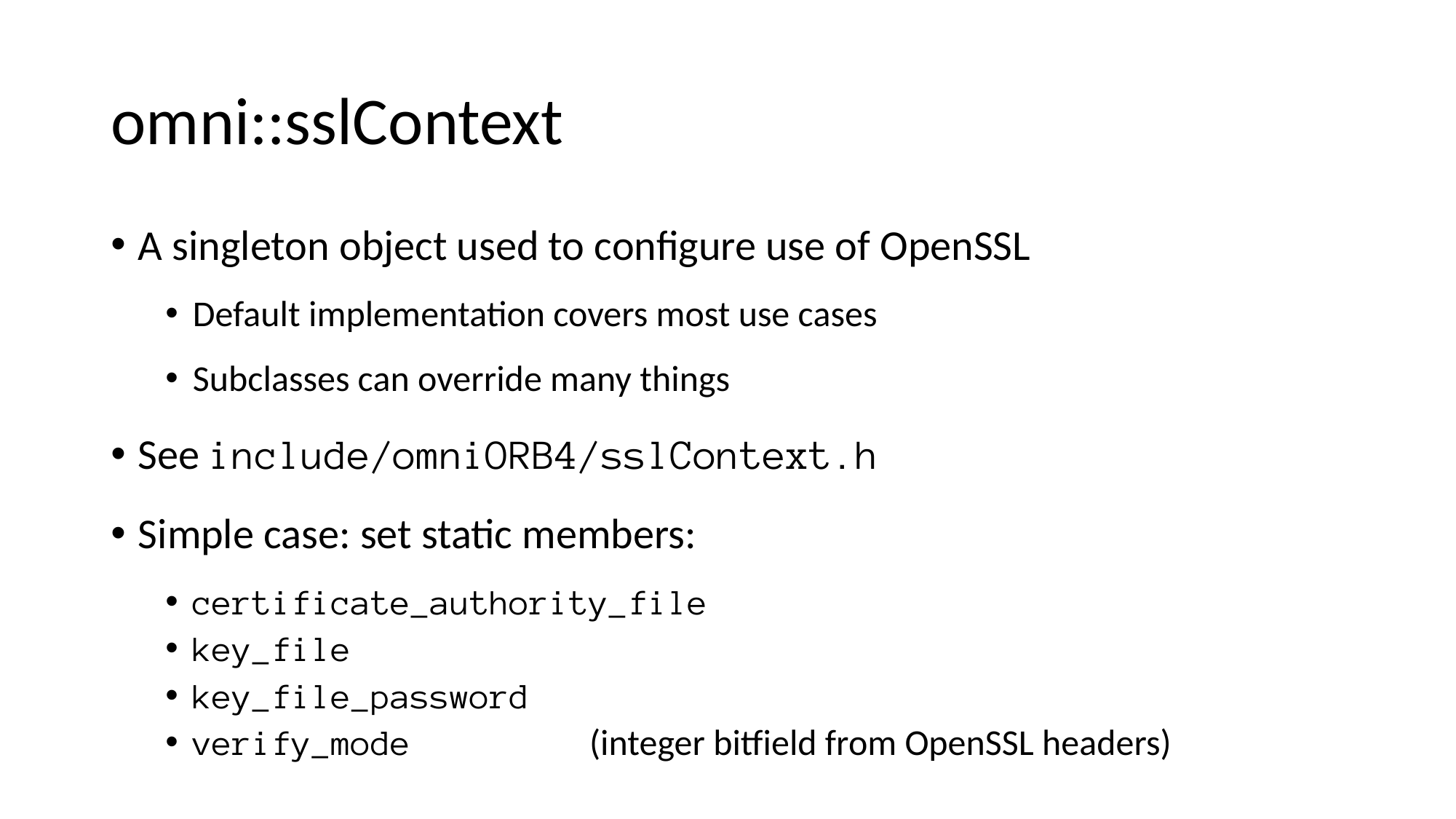

# omni::sslContext
A singleton object used to configure use of OpenSSL
Default implementation covers most use cases
Subclasses can override many things
See include/omniORB4/sslContext.h
Simple case: set static members:
certificate_authority_file
key_file
key_file_password
verify_mode         (integer bitfield from OpenSSL headers)